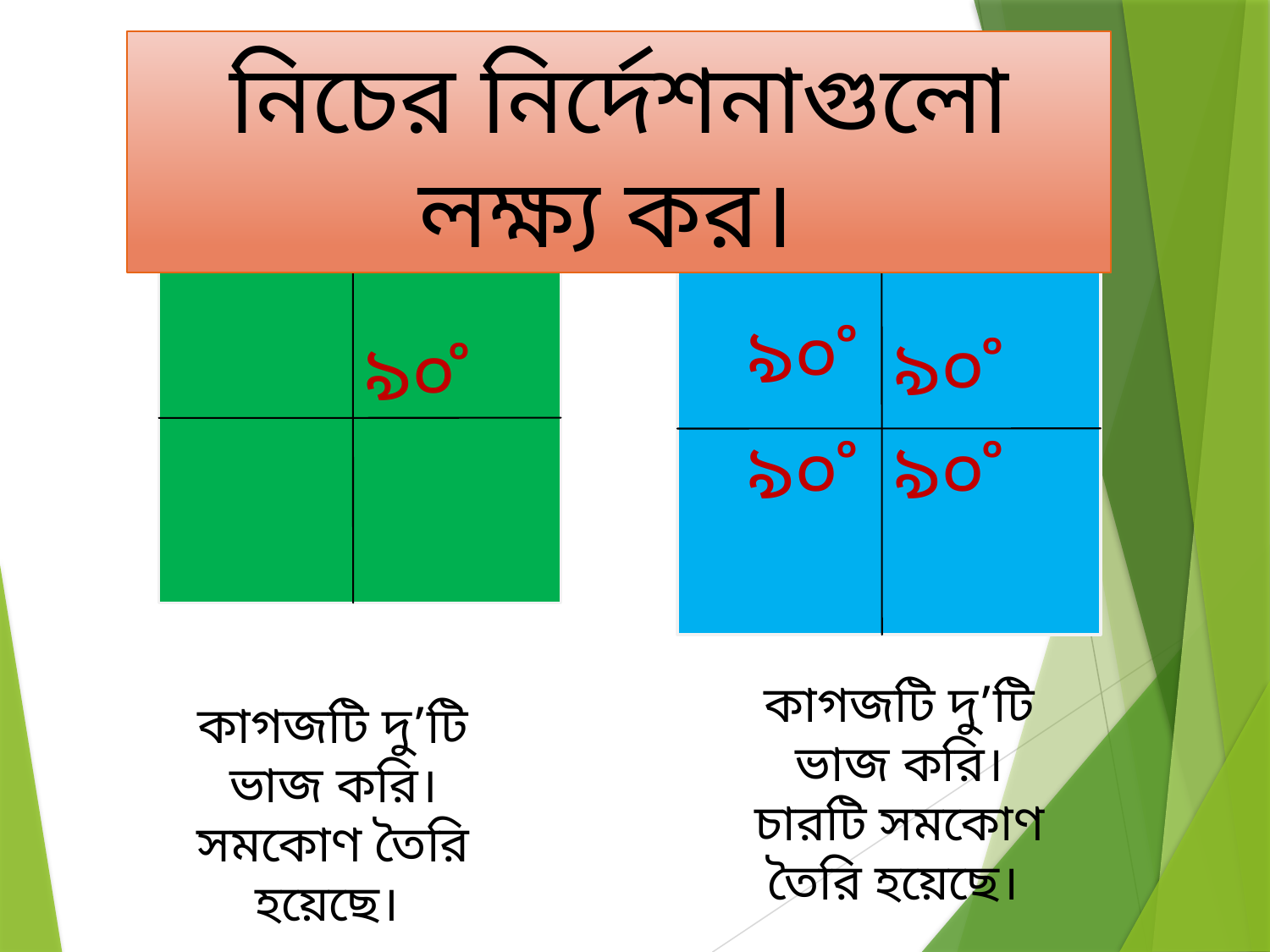

নিচের নির্দেশনাগুলো লক্ষ্য কর।

৯০

০

৯০

০

৯০

০

৯০

০

৯০

০
কাগজটি দু’টি ভাজ করি। চারটি সমকোণ তৈরি হয়েছে।
কাগজটি দু’টি ভাজ করি। সমকোণ তৈরি হয়েছে।